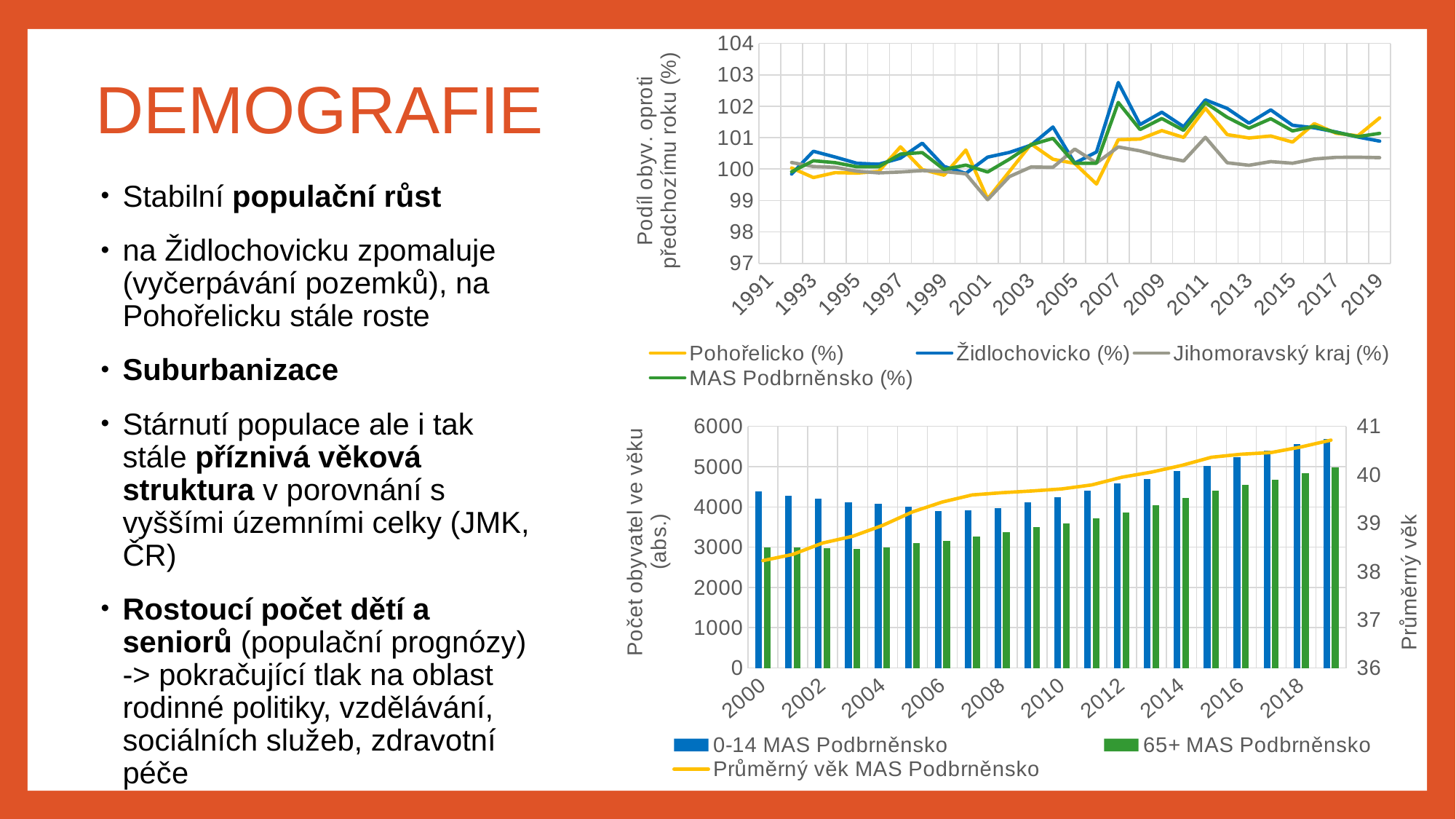

# DEMOGRAFIE

### Chart

| Category | Pohořelicko (%) | Židlochovicko (%) | Jihomoravský kraj (%) | MAS Podbrněnsko (%) |
|---|---|---|---|---|
| 1991 | None | None | None | None |
| 1992 | 100.03746721618583 | 99.84339287225937 | 100.20861214924118 | 99.91344567363609 |
| 1993 | 99.73033707865169 | 100.56806138454364 | 100.08260469619097 | 100.26530225506917 |
| 1994 | 99.88733663812528 | 100.38359398052523 | 100.05607576536848 | 100.20520020520021 |
| 1995 | 99.87217083991278 | 100.18476526413033 | 99.93160839369047 | 100.07275078813353 |
| 1996 | 99.92471013401595 | 100.1550842484701 | 99.87933457883649 | 100.07269789983846 |
| 1997 | 100.70825798673899 | 100.34735300272024 | 99.90612346957128 | 100.47622891274517 |
| 1998 | 99.98503666018256 | 100.82575694386522 | 99.95161254912293 | 100.5248500428449 |
| 1999 | 99.80544747081711 | 100.0868630046327 | 99.92224387483812 | 99.98668087373468 |
| 2000 | 100.60728744939271 | 99.86361945695748 | 99.85025793795597 | 100.12788064473159 |
| 2001 | 99.0535807437216 | 100.38073166694257 | 99.0231475203111 | 99.90687278822872 |
| 2002 | 99.92476677700873 | 100.531827176781 | 99.7598028622677 | 100.31692766592096 |
| 2003 | 100.79807257943081 | 100.76276399425876 | 100.06935332040163 | 100.77521437863382 |
| 2004 | 100.31371377352853 | 101.33897684261935 | 100.05621030314369 | 100.97737032060907 |
| 2005 | 100.17870439314966 | 100.18875502008031 | 100.6371967261425 | 100.1852334985651 |
| 2006 | 99.5243050393935 | 100.54515573014791 | 100.19507094212629 | 100.18749511731467 |
| 2007 | 100.93353248693056 | 102.75485388510145 | 100.70380190770845 | 102.12096795155044 |
| 2008 | 100.95449500554938 | 101.41615581593855 | 100.5797284429925 | 101.25734938532413 |
| 2009 | 101.22398123717385 | 101.80955660124718 | 100.39768259663549 | 101.60872734585125 |
| 2010 | 101.00644413872999 | 101.34901548173755 | 100.25579400334112 | 101.23197189718725 |
| 2011 | 101.93548387096773 | 102.20236550368915 | 101.00973971423474 | 102.11138535226412 |
| 2012 | 101.0970464135021 | 101.92998367495012 | 100.20037502797277 | 101.64652387220295 |
| 2013 | 100.98775737340011 | 101.45923052283162 | 100.12219227313568 | 101.29964918889647 |
| 2014 | 101.05386416861826 | 101.88374785140493 | 100.23716367626774 | 101.60371876815806 |
| 2015 | 100.85883716174766 | 101.3944360280953 | 100.18518944829403 | 101.21468603454191 |
| 2016 | 101.44623910252078 | 101.31413630343984 | 100.32229101508479 | 101.358314875921 |
| 2017 | 101.1391646126174 | 101.17978281270948 | 100.3728329877877 | 101.1661872589025 |
| 2018 | 101.06046634172046 | 101.02027295614151 | 100.37694165095373 | 101.03372272426714 |
| 2019 | 101.62940754741577 | 100.88864113326336 | 100.36390671796052 | 101.13658674927464 |
Stabilní populační růst
na Židlochovicku zpomaluje (vyčerpávání pozemků), na Pohořelicku stále roste
Suburbanizace
Stárnutí populace ale i tak stále příznivá věková struktura v porovnání s vyššími územními celky (JMK, ČR)
Rostoucí počet dětí a seniorů (populační prognózy)
-> pokračující tlak na oblast rodinné politiky, vzdělávání, sociálních služeb, zdravotní péče

### Chart

| Category | 0-14 MAS Podbrněnsko | 65+ MAS Podbrněnsko | Průměrný věk MAS Podbrněnsko |
|---|---|---|---|
| 2000 | 4380.0 | 2988.0 | 38.22264941666667 |
| 2001 | 4273.0 | 2986.0 | 38.35135825 |
| 2002 | 4203.0 | 2974.0 | 38.58690841666667 |
| 2003 | 4109.0 | 2956.0 | 38.7256055 |
| 2004 | 4085.0 | 2989.0 | 38.949666500000006 |
| 2005 | 4002.0 | 3095.0 | 39.22980341666667 |
| 2006 | 3902.0 | 3160.0 | 39.43447758333333 |
| 2007 | 3920.0 | 3261.0 | 39.58144375 |
| 2008 | 3967.0 | 3379.0 | 39.62732466666667 |
| 2009 | 4117.0 | 3499.0 | 39.6633193441225 |
| 2010 | 4246.0 | 3585.0 | 39.70594166666667 |
| 2011 | 4407.0 | 3711.0 | 39.788336083333334 |
| 2012 | 4582.0 | 3868.0 | 39.947011 |
| 2013 | 4692.0 | 4042.0 | 40.05356391666667 |
| 2014 | 4898.0 | 4217.0 | 40.19049216666667 |
| 2015 | 5026.0 | 4406.0 | 40.36007158333333 |
| 2016 | 5237.0 | 4549.0 | 40.42366164622333 |
| 2017 | 5401.0 | 4683.0 | 40.458305213113334 |
| 2018 | 5562.0 | 4843.0 | 40.57331758476249 |
| 2019 | 5694.0 | 4983.0 | 40.71512938079667 |